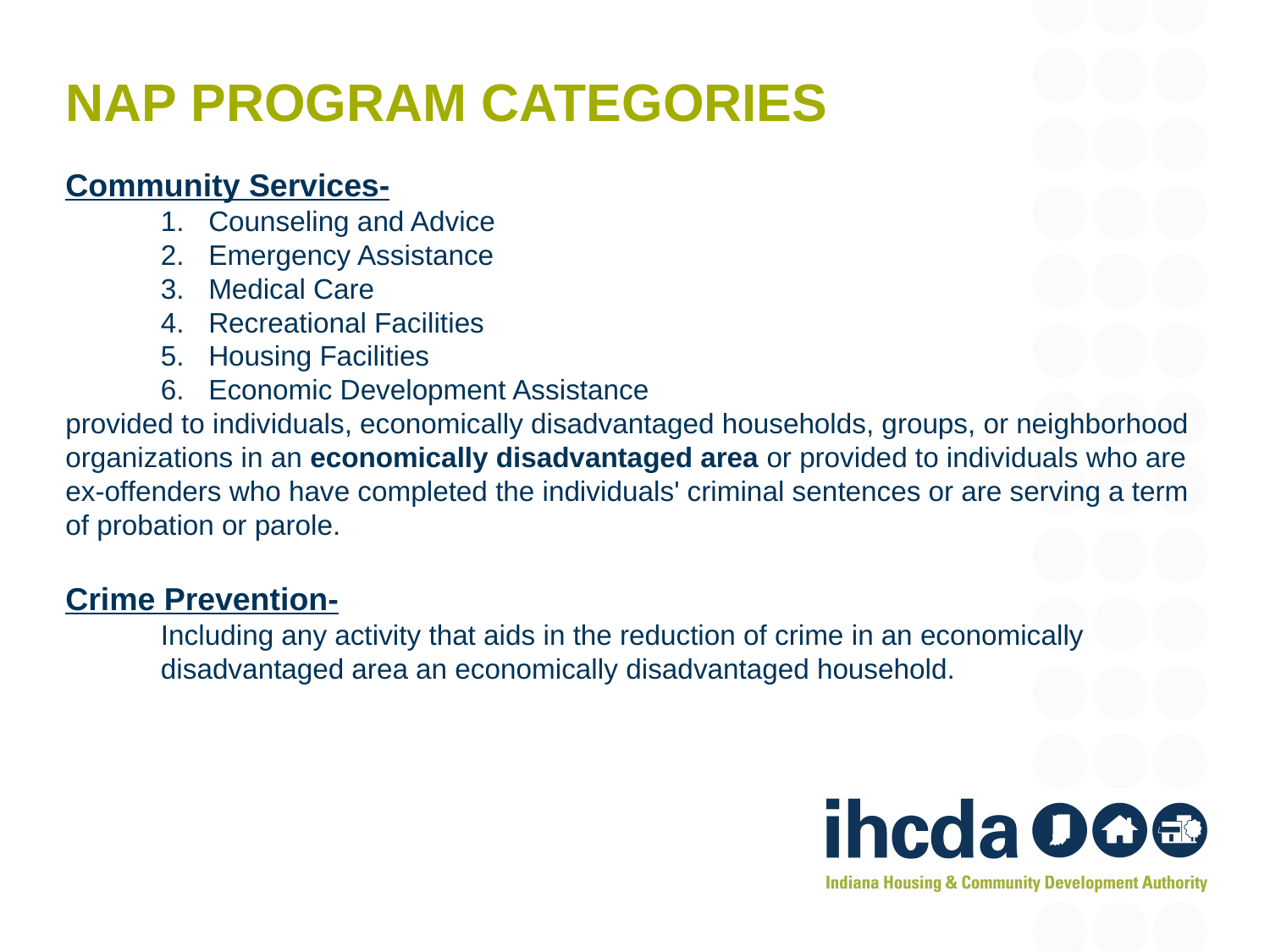

# NAP Program categories
Community Services-
Counseling and Advice
Emergency Assistance
Medical Care
Recreational Facilities
Housing Facilities
Economic Development Assistance
provided to individuals, economically disadvantaged households, groups, or neighborhood organizations in an economically disadvantaged area or provided to individuals who are ex-offenders who have completed the individuals' criminal sentences or are serving a term of probation or parole.

Crime Prevention-
Including any activity that aids in the reduction of crime in an economically disadvantaged area an economically disadvantaged household.